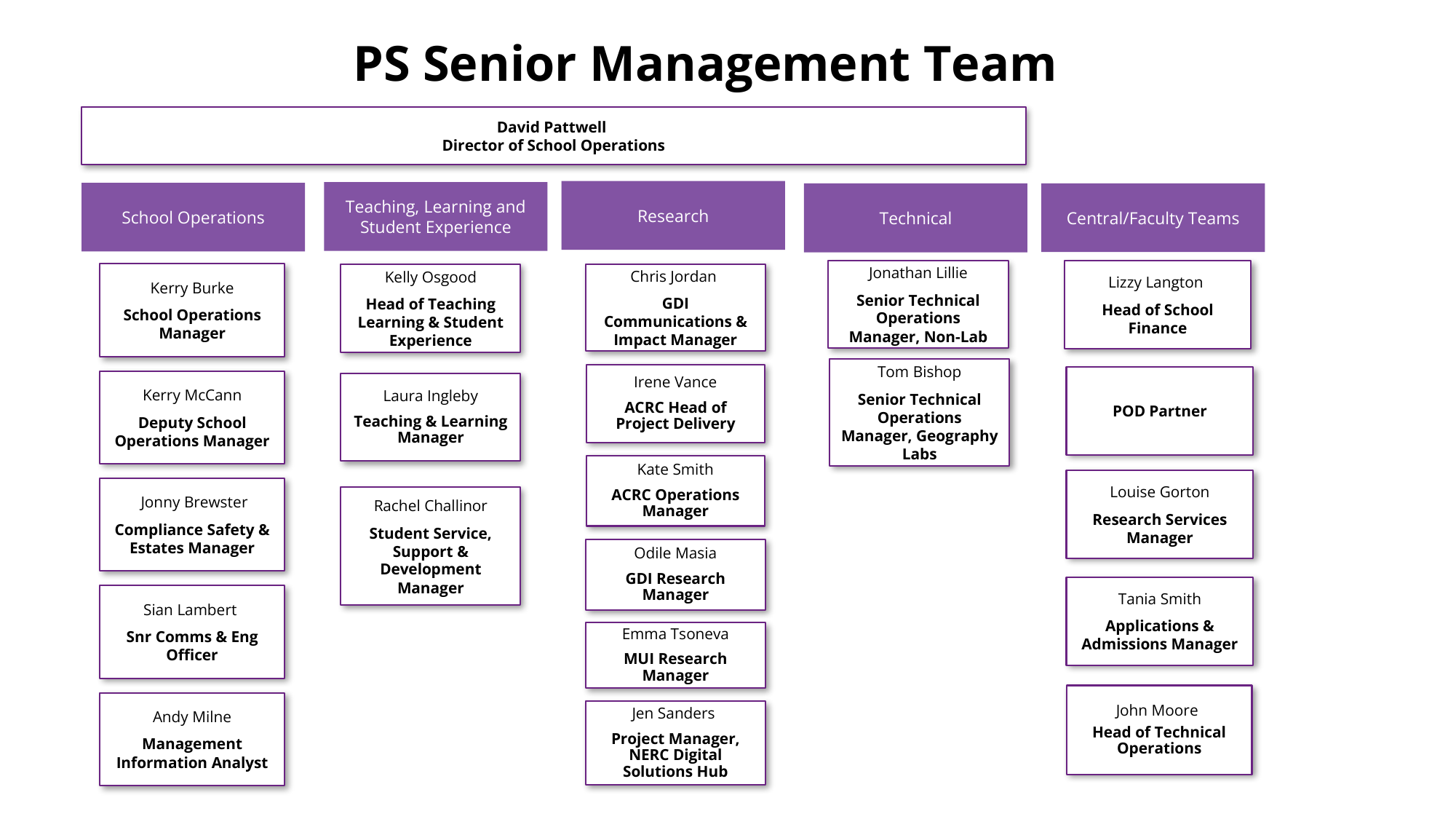

# PS Senior Management Team
David Pattwell
 Director of School Operations
Research
Teaching, Learning and Student Experience
School Operations
Central/Faculty Teams
Technical
Jonathan Lillie
Senior Technical Operations Manager, Non-Lab
Lizzy Langton
Head of School Finance
Kerry Burke
School Operations Manager
Chris Jordan
GDI Communications & Impact Manager
 Kelly Osgood
Head of Teaching Learning & Student Experience
Tom Bishop
Senior Technical Operations Manager, Geography Labs
Irene Vance
ACRC Head of Project Delivery
POD Partner
 Kerry McCann
Deputy School Operations Manager
Laura Ingleby
Teaching & Learning Manager
Kate Smith
ACRC Operations Manager
Louise Gorton
Research Services Manager
 Jonny Brewster
Compliance Safety & Estates Manager
Rachel Challinor
Student Service, Support & Development Manager
Odile Masia
GDI Research Manager
Tania Smith
Applications & Admissions Manager
Sian Lambert
Snr Comms & Eng Officer
Emma Tsoneva
MUI Research Manager
John Moore
Head of Technical Operations
Andy Milne
Management Information Analyst
Jen Sanders
Project Manager, NERC Digital Solutions Hub